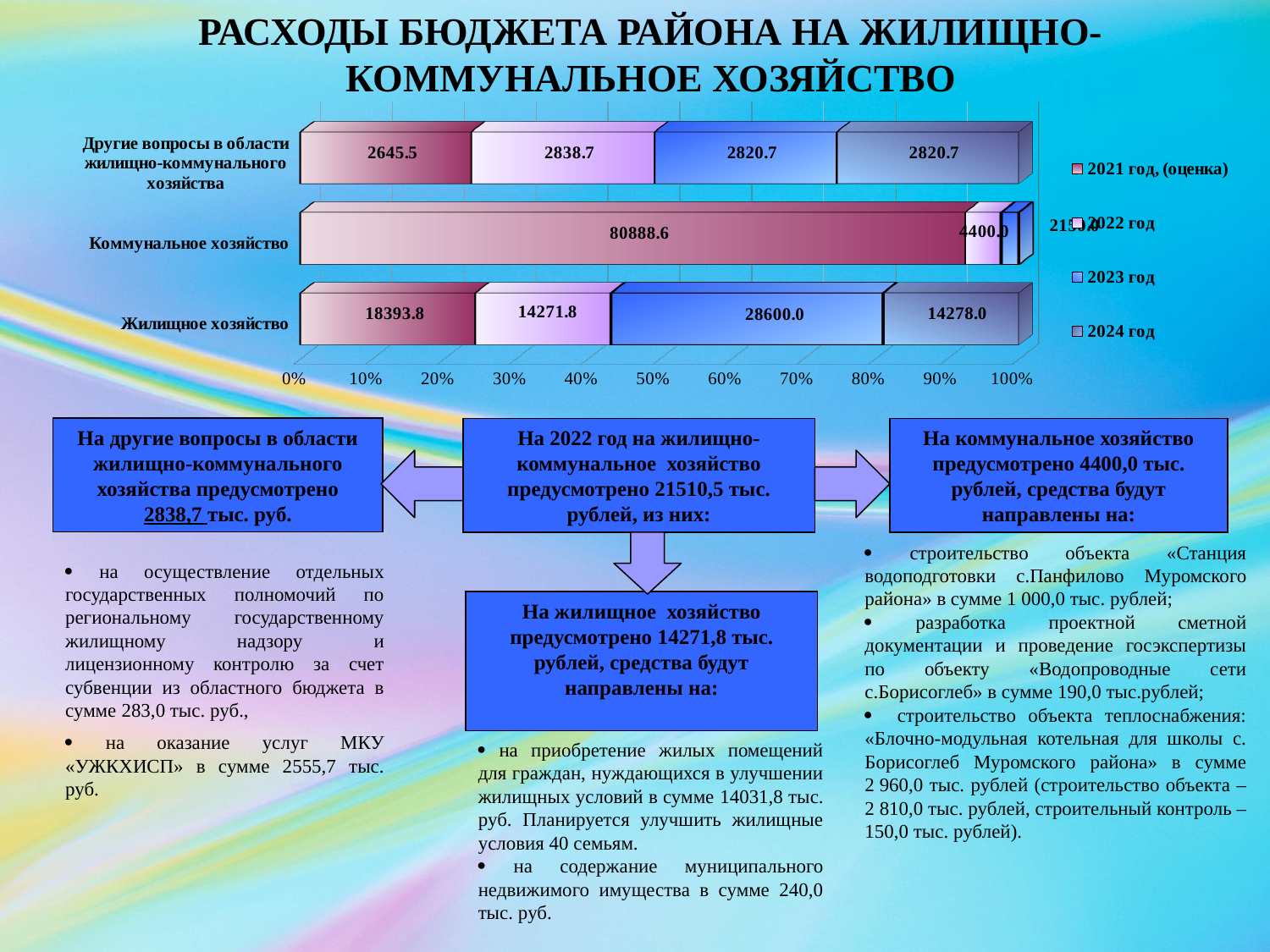

РАСХОДЫ БЮДЖЕТА РАЙОНА НА ЖИЛИЩНО-КОММУНАЛЬНОЕ ХОЗЯЙСТВО

[unsupported chart]

На другие вопросы в области жилищно-коммунального хозяйства предусмотрено 2838,7 тыс. руб.
На 2022 год на жилищно-коммунальное  хозяйство предусмотрено 21510,5 тыс. рублей, из них:
На коммунальное хозяйство предусмотрено 4400,0 тыс. рублей, средства будут направлены на:

• строительство объекта «Станция водоподготовки с.Панфилово Муромского района» в сумме 1 000,0 тыс. рублей;
• разработка проектной сметной документации и проведение госэкспертизы по объекту «Водопроводные сети с.Борисоглеб» в сумме 190,0 тыс.рублей;
•  строительство объекта теплоснабжения: «Блочно-модульная котельная для школы с. Борисоглеб Муромского района» в сумме 2 960,0 тыс. рублей (строительство объекта – 2 810,0 тыс. рублей, строительный контроль – 150,0 тыс. рублей).
• на осуществление отдельных государственных полномочий по региональному государственному жилищному надзору и лицензионному контролю за счет субвенции из областного бюджета в сумме 283,0 тыс. руб.,
• на оказание услуг МКУ «УЖКХИСП» в сумме 2555,7 тыс. руб.
На жилищное  хозяйство предусмотрено 14271,8 тыс. рублей, средства будут направлены на:

• на приобретение жилых помещений для граждан, нуждающихся в улучшении жилищных условий в сумме 14031,8 тыс. руб. Планируется улучшить жилищные условия 40 семьям.
• на содержание муниципального недвижимого имущества в сумме 240,0 тыс. руб.